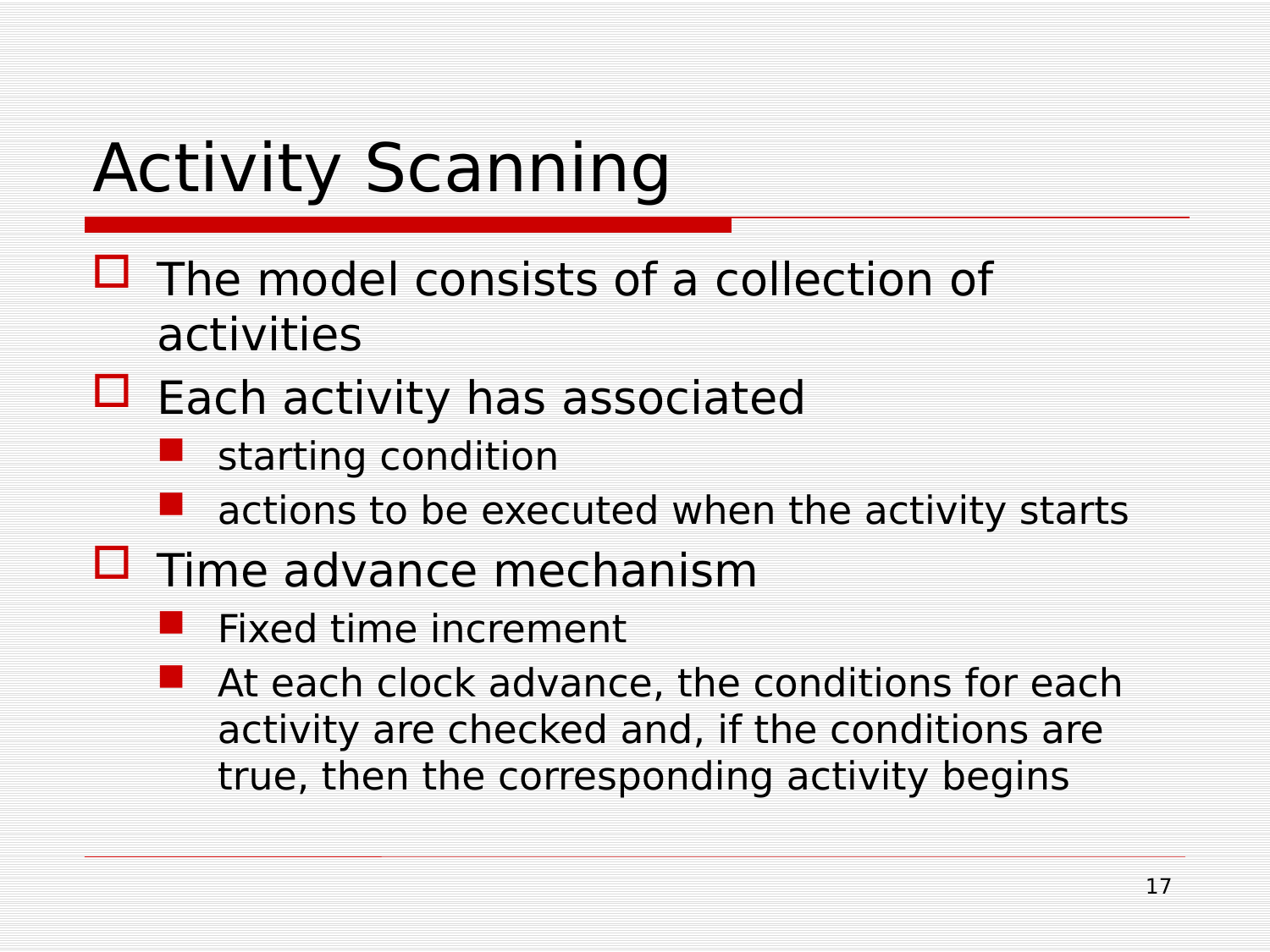

# Activity Scanning
The model consists of a collection of activities
Each activity has associated
starting condition
actions to be executed when the activity starts
Time advance mechanism
Fixed time increment
At each clock advance, the conditions for each activity are checked and, if the conditions are true, then the corresponding activity begins
17